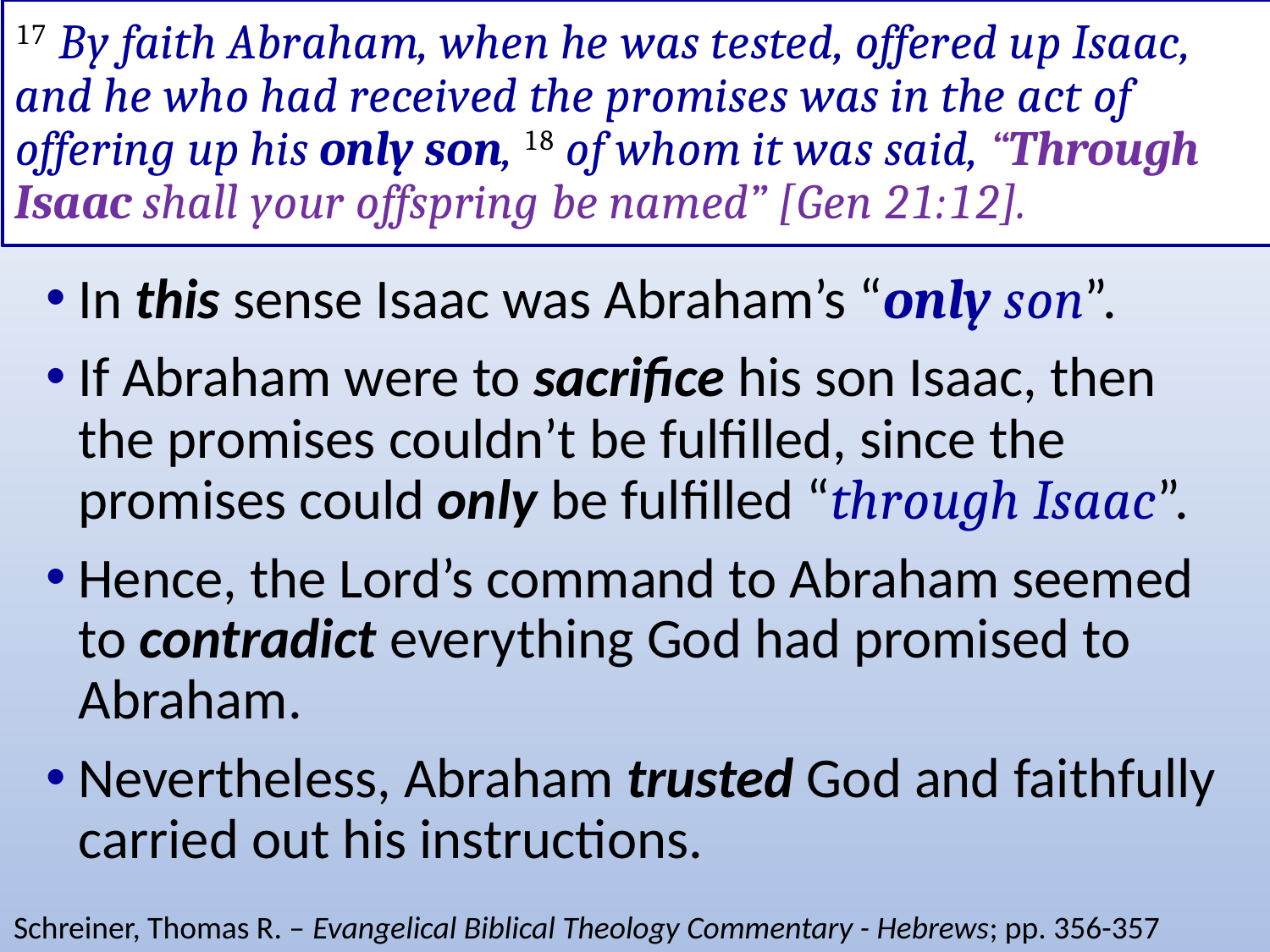

# 17 By faith Abraham, when he was tested, offered up Isaac, and he who had received the promises was in the act of offering up his only son, 18 of whom it was said, “Through Isaac shall your offspring be named” [Gen 21:12].
In this sense Isaac was Abraham’s “only son”.
If Abraham were to sacrifice his son Isaac, then the promises couldn’t be fulfilled, since the promises could only be fulfilled “through Isaac”.
Hence, the Lord’s command to Abraham seemed to contradict everything God had promised to Abraham.
Nevertheless, Abraham trusted God and faithfully carried out his instructions.

Schreiner, Thomas R. – Evangelical Biblical Theology Commentary - Hebrews; pp. 356-357